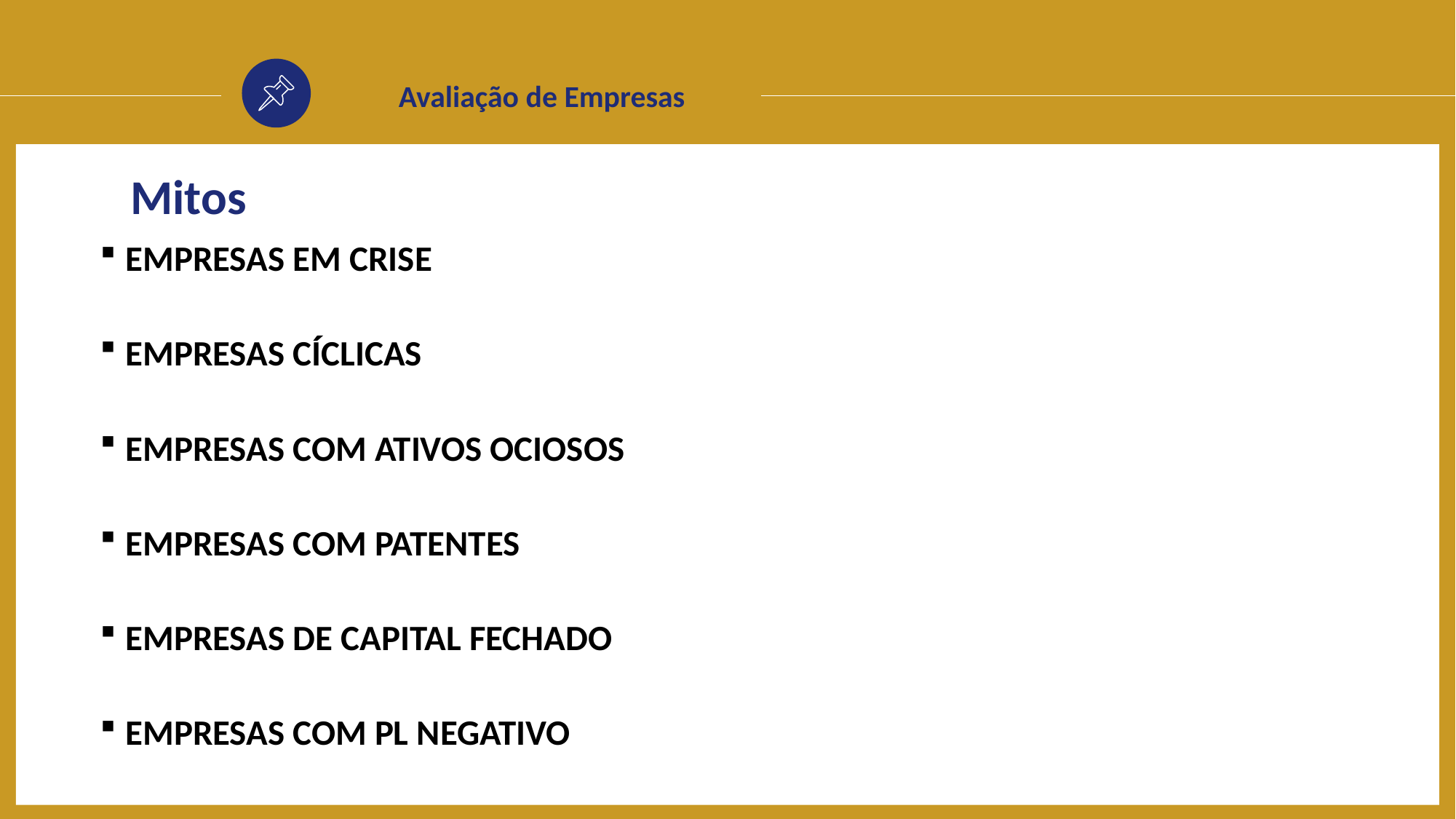

Avaliação de Empresas
Mitos

EMPRESAS EM CRISE

EMPRESAS CÍCLICAS

EMPRESAS COM ATIVOS OCIOSOS

EMPRESAS COM PATENTES

EMPRESAS DE CAPITAL FECHADO

EMPRESAS COM PL NEGATIVO